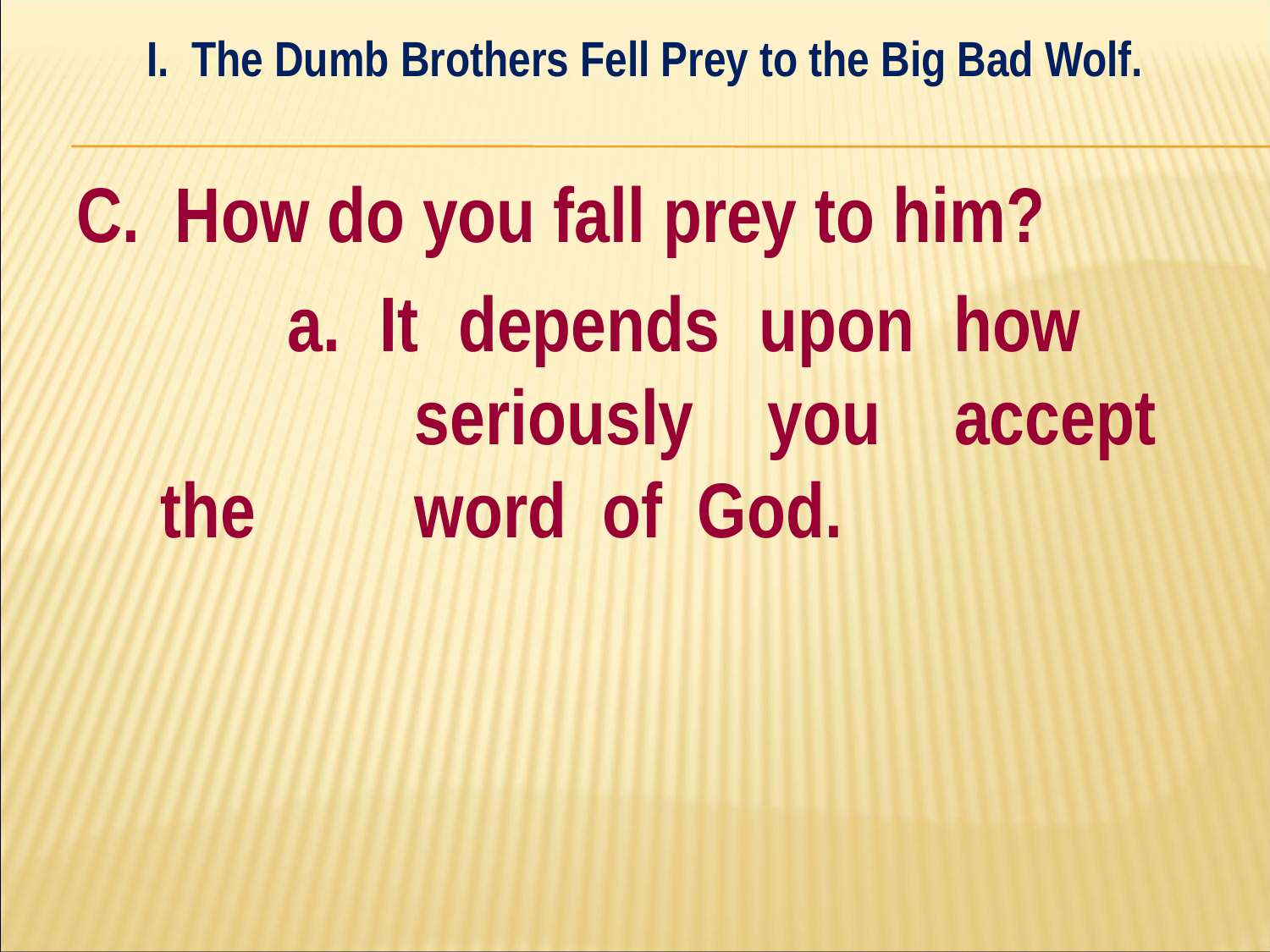

I.  The Dumb Brothers Fell Prey to the Big Bad Wolf.
#
C.  How do you fall prey to him?
		a.  It  depends  upon  how 			seriously  you  accept  the 		word  of  God.